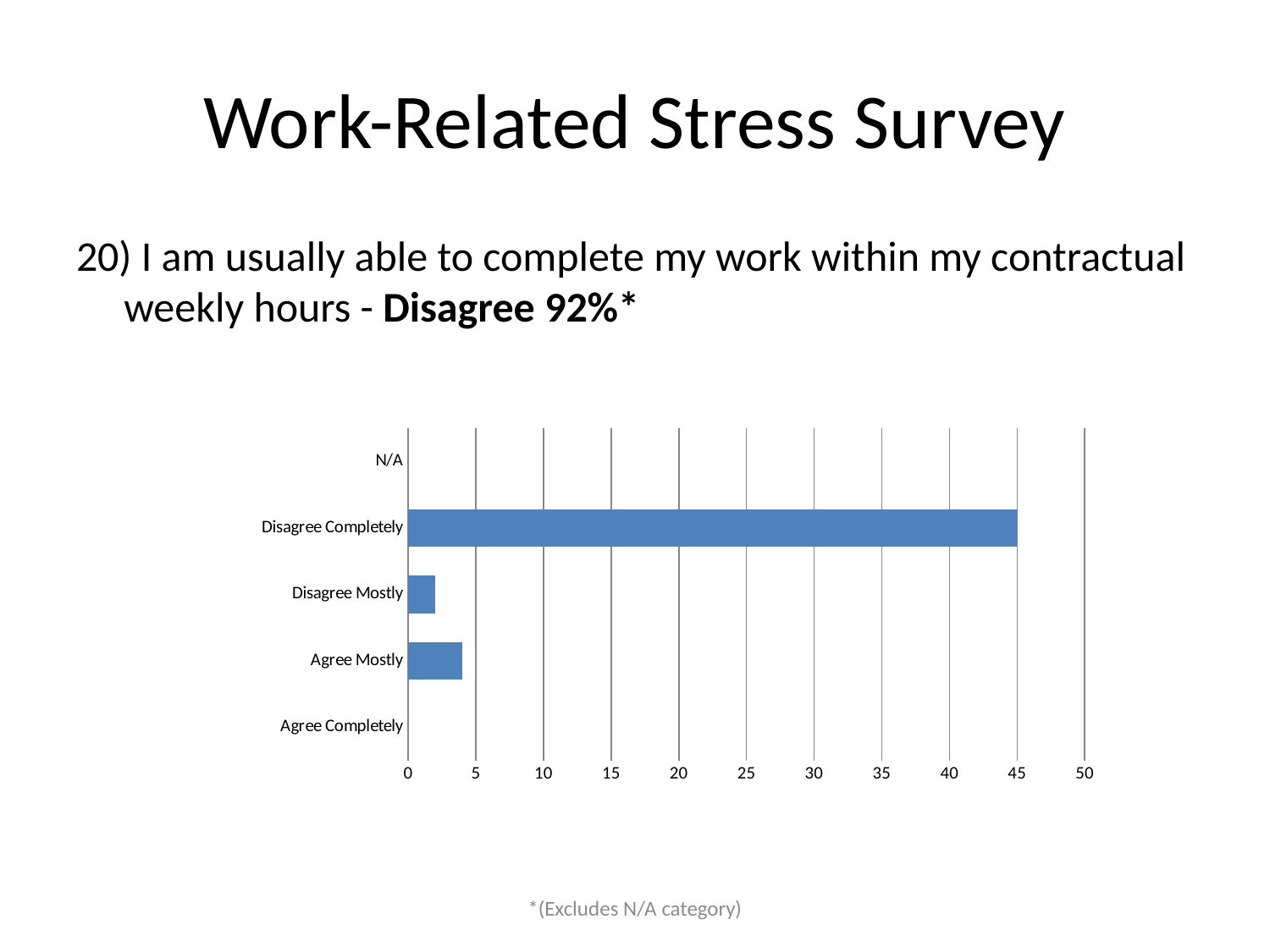

# Work-Related Stress Survey
20) I am usually able to complete my work within my contractual weekly hours - Disagree 92%*

### Chart

| Category |  |
|---|---|
| Agree Completely | 0.0 |
| Agree Mostly | 4.0 |
| Disagree Mostly | 2.0 |
| Disagree Completely | 45.0 |
| N/A | 0.0 |
*(Excludes N/A category)